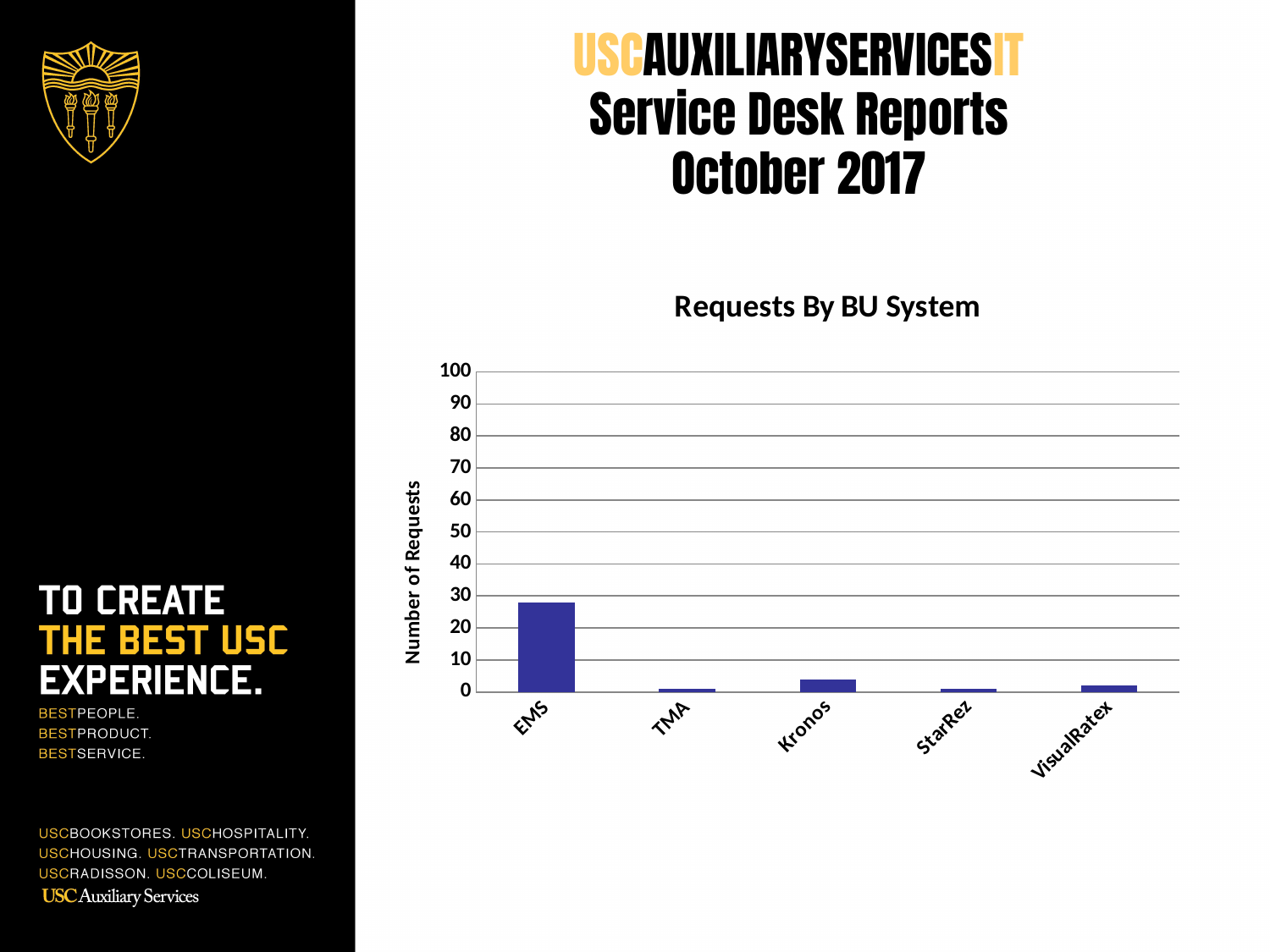

# USCAUXILIARYSERVICESIT Service Desk Reports October 2017

### Chart: Requests By BU System

| Category | # Tickets |
|---|---|
| EMS | 28.0 |
| TMA | 1.0 |
| Kronos | 4.0 |
| StarRez | 1.0 |
| VisualRatex | 2.0 |